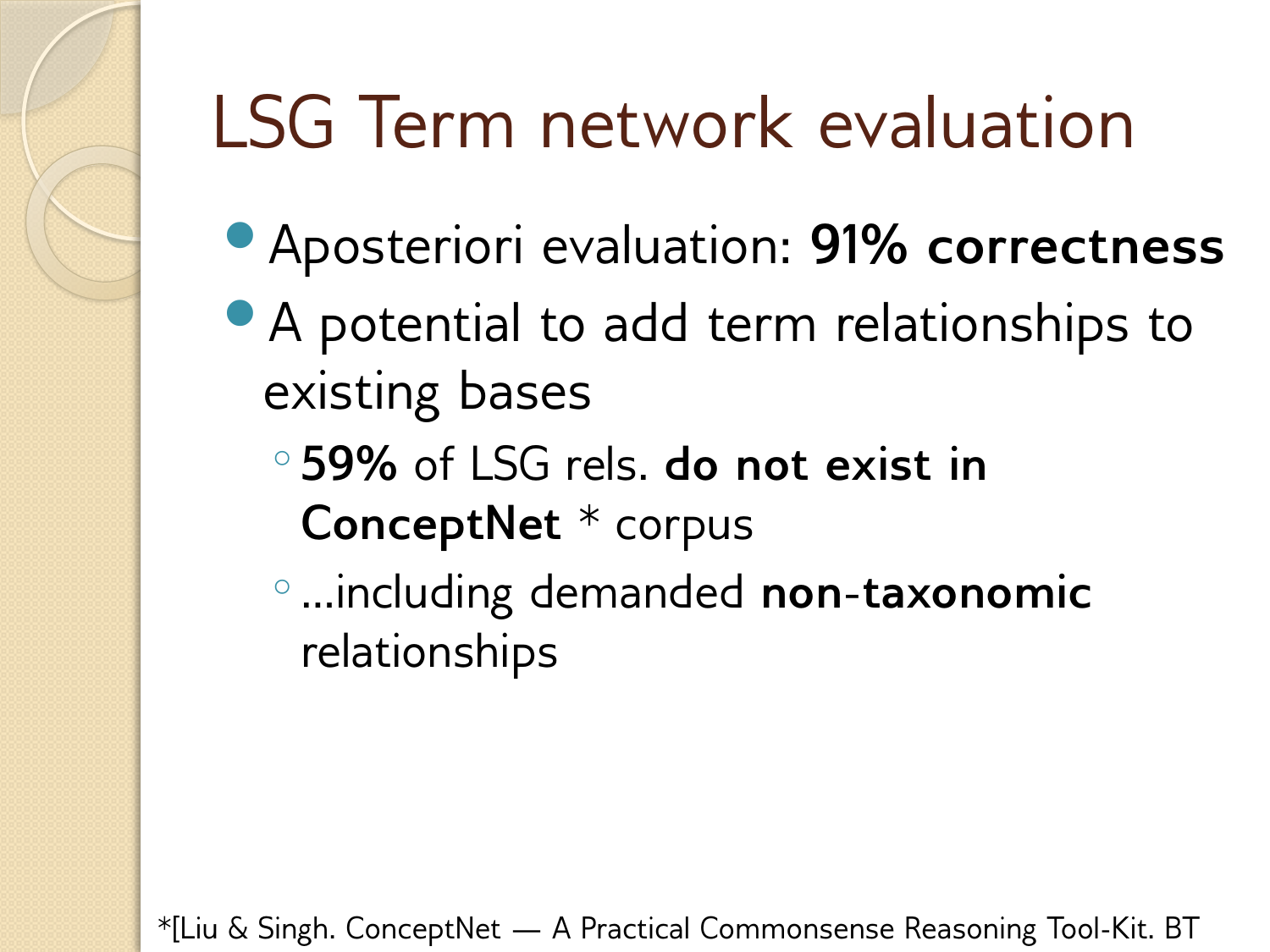

# LSG Term network evaluation
Aposteriori evaluation: 91% correctness
A potential to add term relationships to existing bases
59% of LSG rels. do not exist in ConceptNet * corpus
…including demanded non-taxonomic relationships
*[Liu & Singh. ConceptNet — A Practical Commonsense Reasoning Tool-Kit. BT Technology Journal 2004]